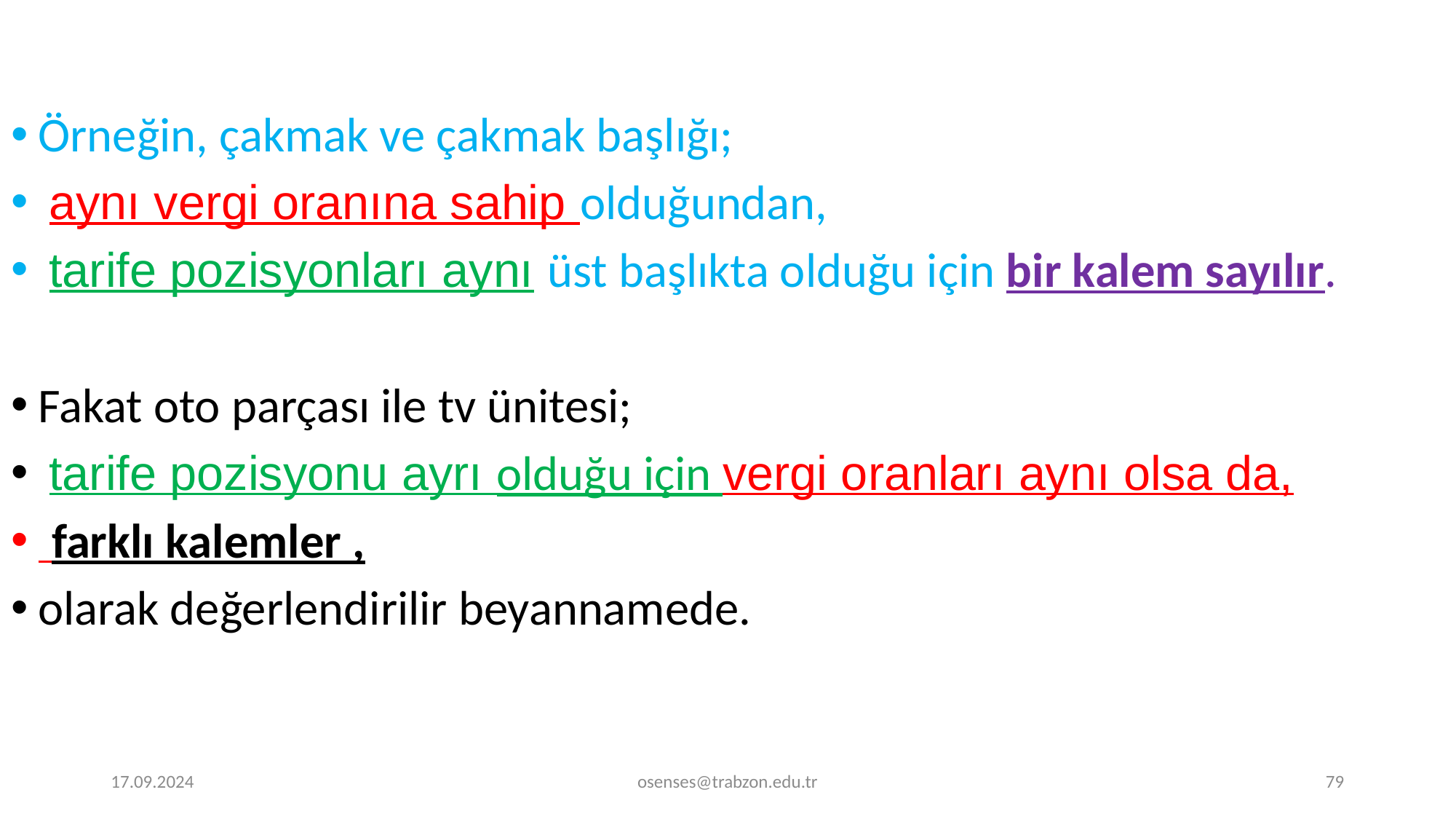

Örneğin, çakmak ve çakmak başlığı;
 aynı vergi oranına sahip olduğundan,
 tarife pozisyonları aynı üst başlıkta olduğu için bir kalem sayılır.

Fakat oto parçası ile tv ünitesi;
 tarife pozisyonu ayrı olduğu için vergi oranları aynı olsa da,
 farklı kalemler ,
olarak değerlendirilir beyannamede.
17.09.2024
osenses@trabzon.edu.tr
79